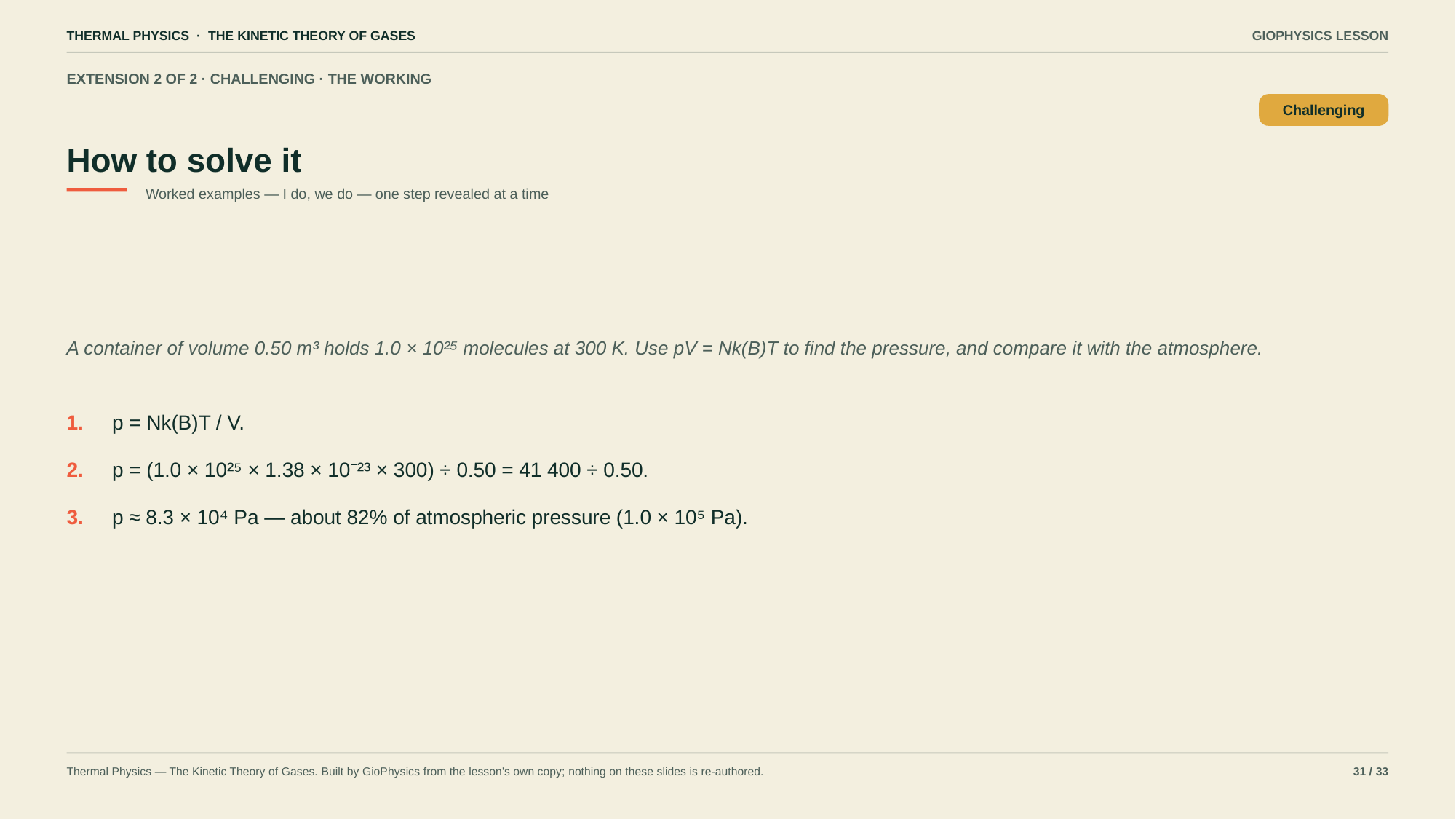

THERMAL PHYSICS  ·  THE KINETIC THEORY OF GASES
GIOPHYSICS LESSON

EXTENSION 2 OF 2 · CHALLENGING · THE WORKING
How to solve it

Challenging
Worked examples — I do, we do — one step revealed at a time

A container of volume 0.50 m³ holds 1.0 × 10²⁵ molecules at 300 K. Use pV = Nk(B)T to find the pressure, and compare it with the atmosphere.
1.
p = Nk(B)T / V.
2.
p = (1.0 × 10²⁵ × 1.38 × 10⁻²³ × 300) ÷ 0.50 = 41 400 ÷ 0.50.
3.
p ≈ 8.3 × 10⁴ Pa — about 82% of atmospheric pressure (1.0 × 10⁵ Pa).

Thermal Physics — The Kinetic Theory of Gases. Built by GioPhysics from the lesson's own copy; nothing on these slides is re-authored.
31 / 33